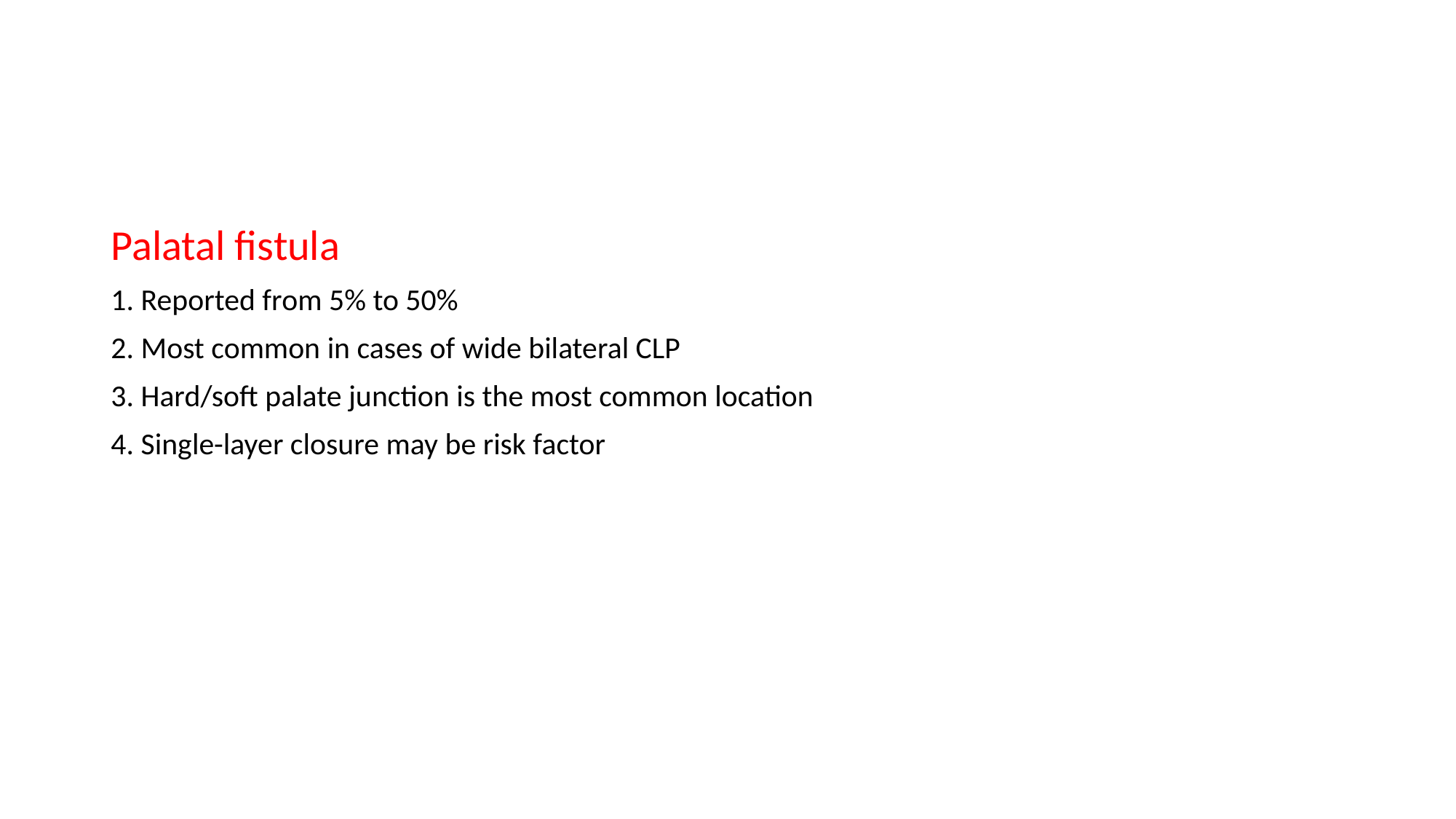

#
Palatal fistula
1. Reported from 5% to 50%
2. Most common in cases of wide bilateral CLP
3. Hard/soft palate junction is the most common location
4. Single-layer closure may be risk factor